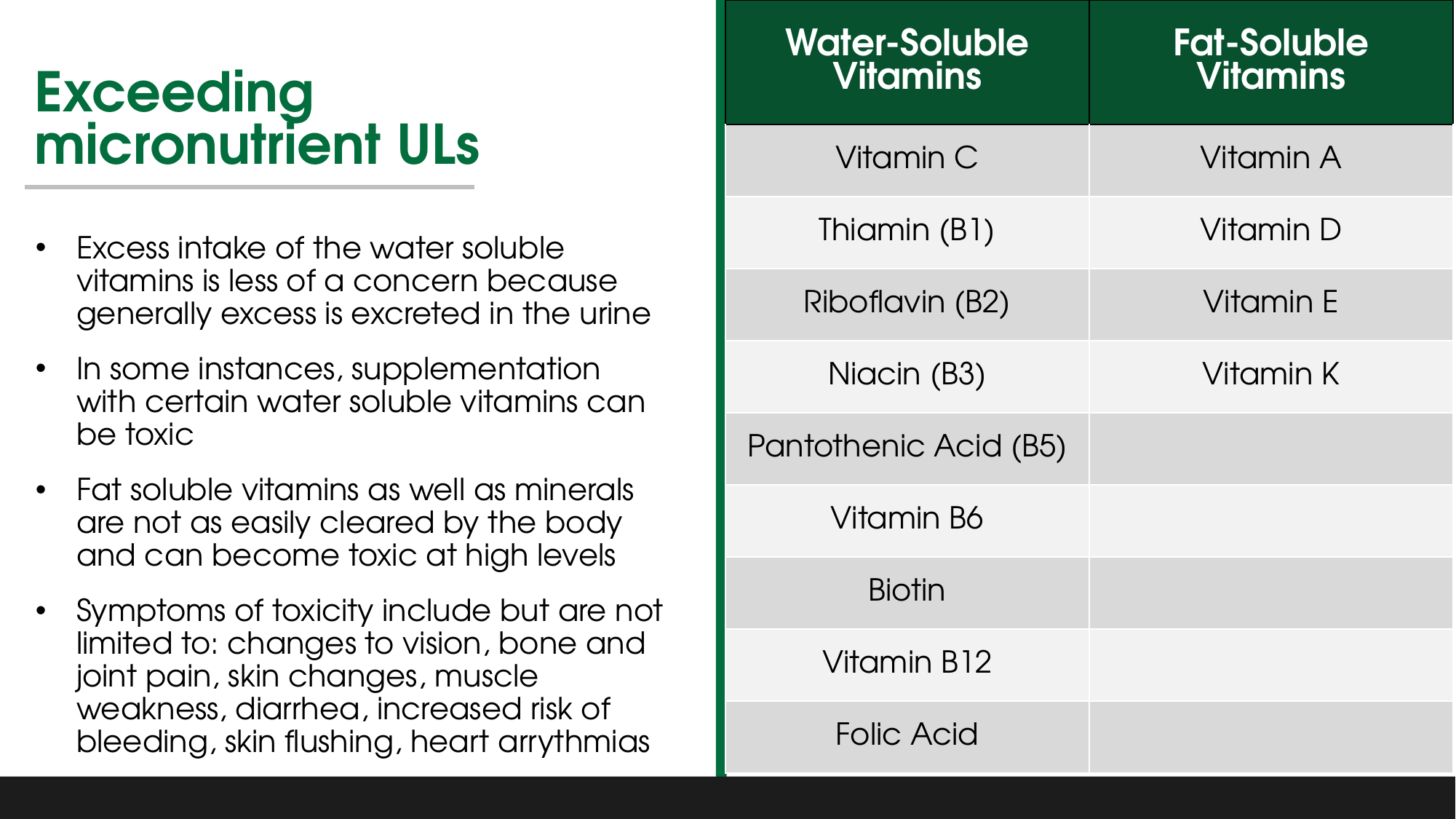

| Water-Soluble Vitamins | Fat-Soluble Vitamins |
| --- | --- |
| Vitamin C | Vitamin A |
| Thiamin (B1) | Vitamin D |
| Riboflavin (B2) | Vitamin E |
| Niacin (B3) | Vitamin K |
| Pantothenic Acid (B5) |  |
| Vitamin B6 |  |
| Biotin |  |
| Vitamin B12 |  |
| Folic Acid |  |
# Exceeding micronutrient ULs
Excess intake of the water soluble vitamins is less of a concern because generally excess is excreted in the urine
In some instances, supplementation with certain water soluble vitamins can be toxic
Fat soluble vitamins as well as minerals are not as easily cleared by the body and can become toxic at high levels
Symptoms of toxicity include but are not limited to: changes to vision, bone and joint pain, skin changes, muscle weakness, diarrhea, increased risk of bleeding, skin flushing, heart arrythmias